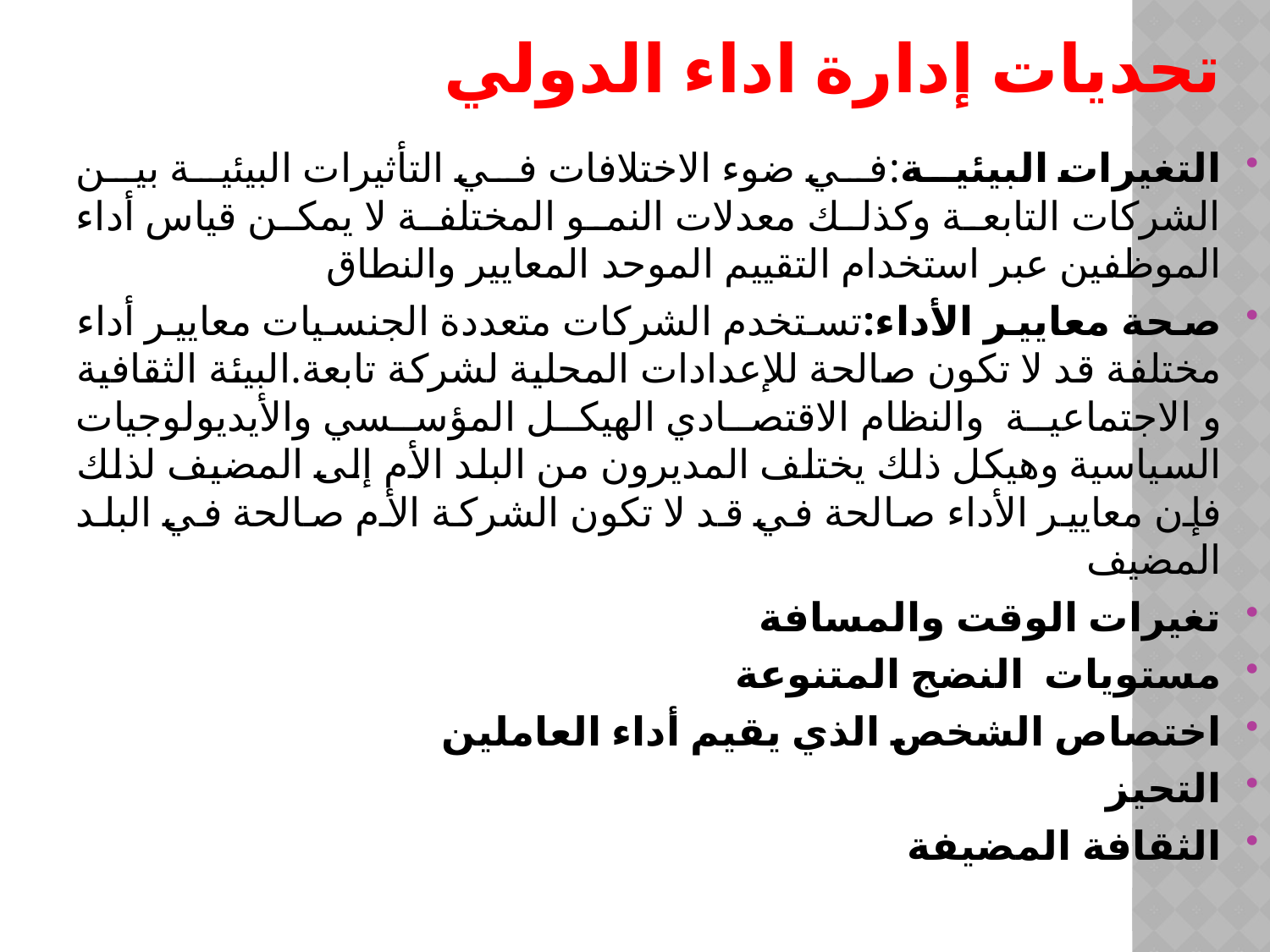

# تحديات إدارة اداء الدولي
التغيرات البيئية:في ضوء الاختلافات في التأثيرات البيئية بين الشركات التابعة وكذلك معدلات النمو المختلفة لا يمكن قياس أداء الموظفين عبر استخدام التقييم الموحد المعايير والنطاق
صحة معايير الأداء:تستخدم الشركات متعددة الجنسيات معايير أداء مختلفة قد لا تكون صالحة للإعدادات المحلية لشركة تابعة.البيئة الثقافية و الاجتماعية  والنظام الاقتصادي الهيكل المؤسسي والأيديولوجيات السياسية وهيكل ذلك يختلف المديرون من البلد الأم إلى المضيف لذلك فإن معايير الأداء صالحة في قد لا تكون الشركة الأم صالحة في البلد المضيف
تغيرات الوقت والمسافة
مستويات  النضج المتنوعة
اختصاص الشخص الذي يقيم أداء العاملين
التحيز
الثقافة المضيفة